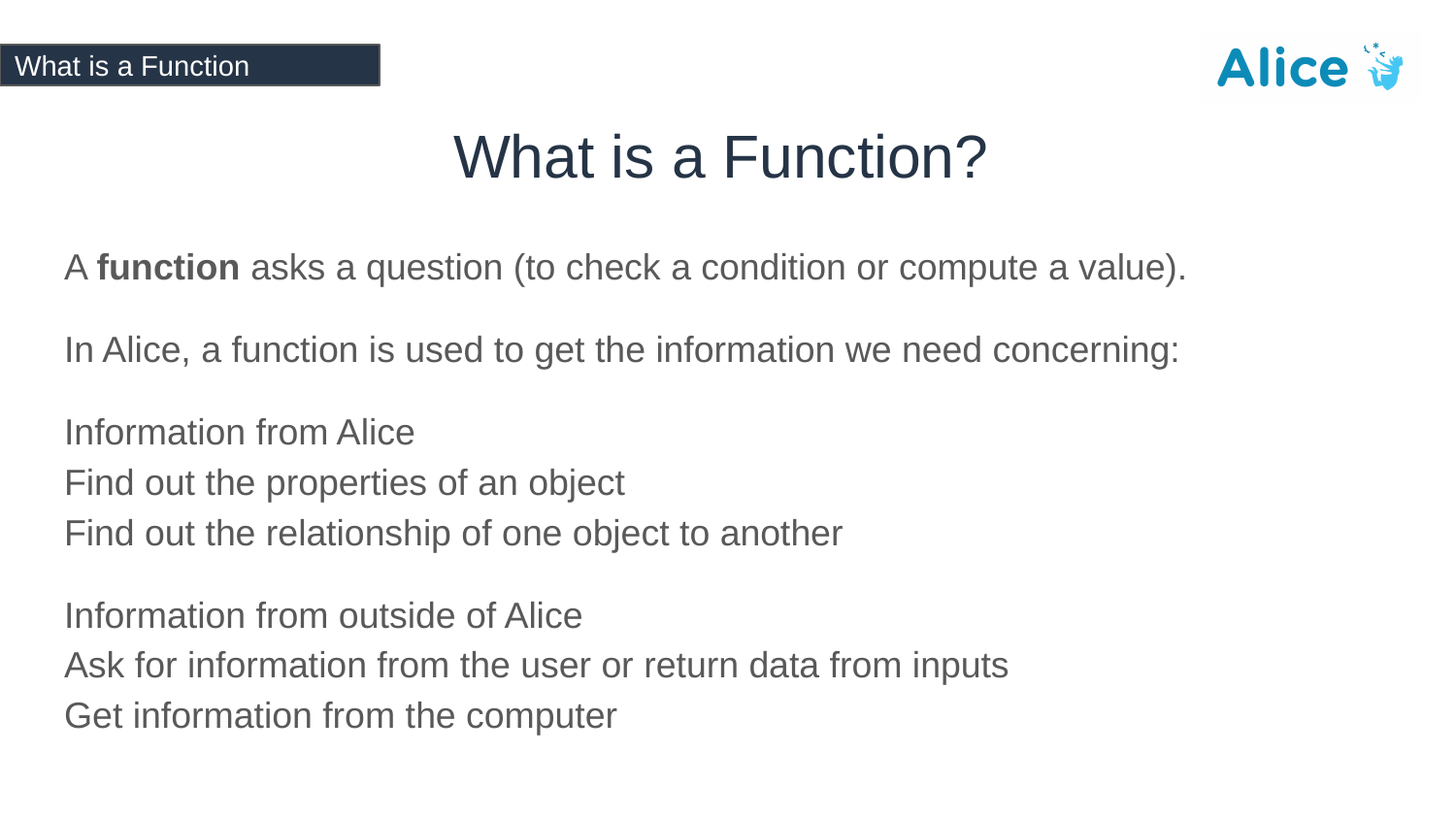

# What is a Function
What is a Function?
A function asks a question (to check a condition or compute a value).
In Alice, a function is used to get the information we need concerning:
Information from Alice
Find out the properties of an object
Find out the relationship of one object to another
Information from outside of Alice
Ask for information from the user or return data from inputs
Get information from the computer